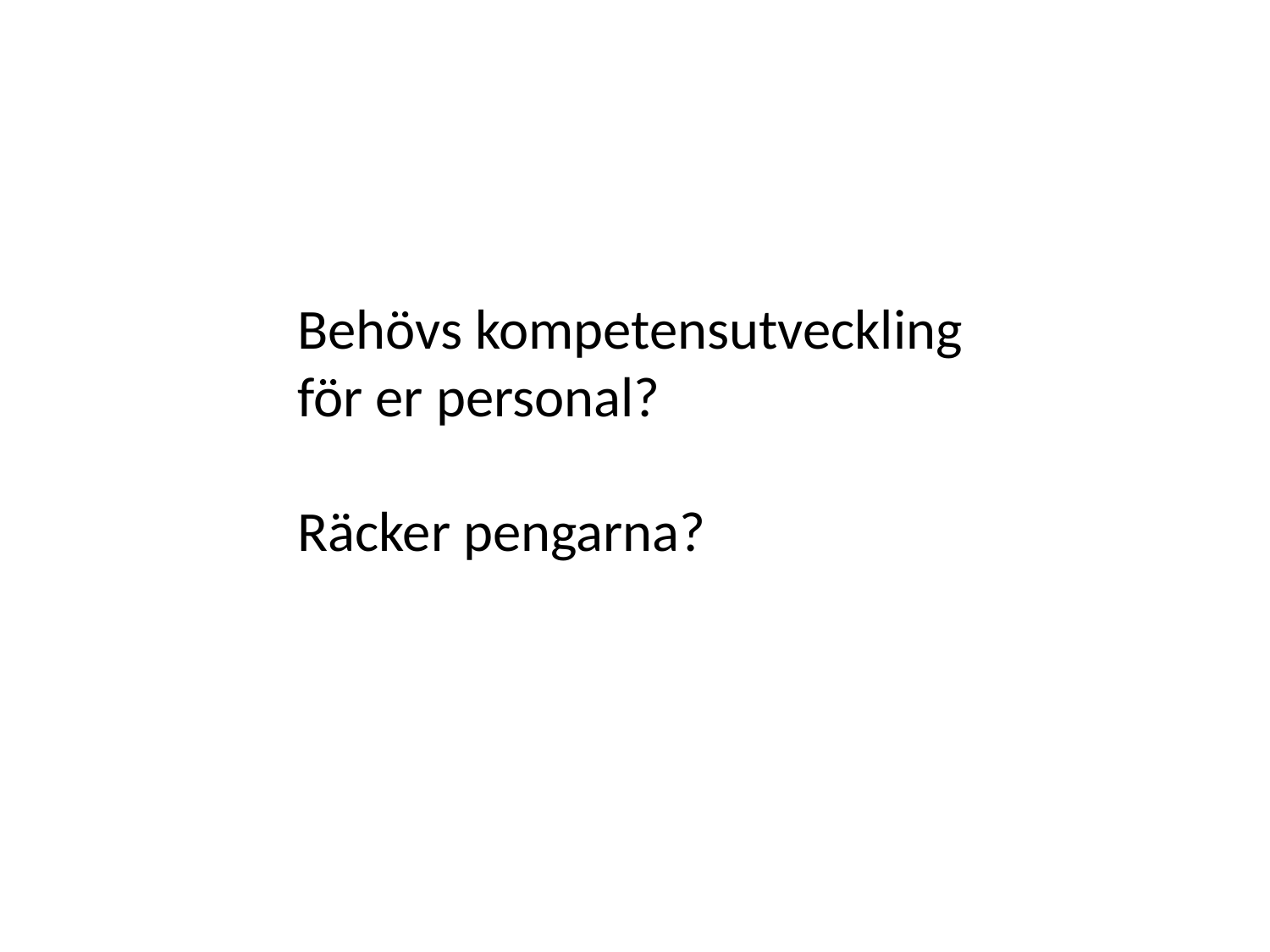

Behövs kompetensutveckling för er personal?

Räcker pengarna?